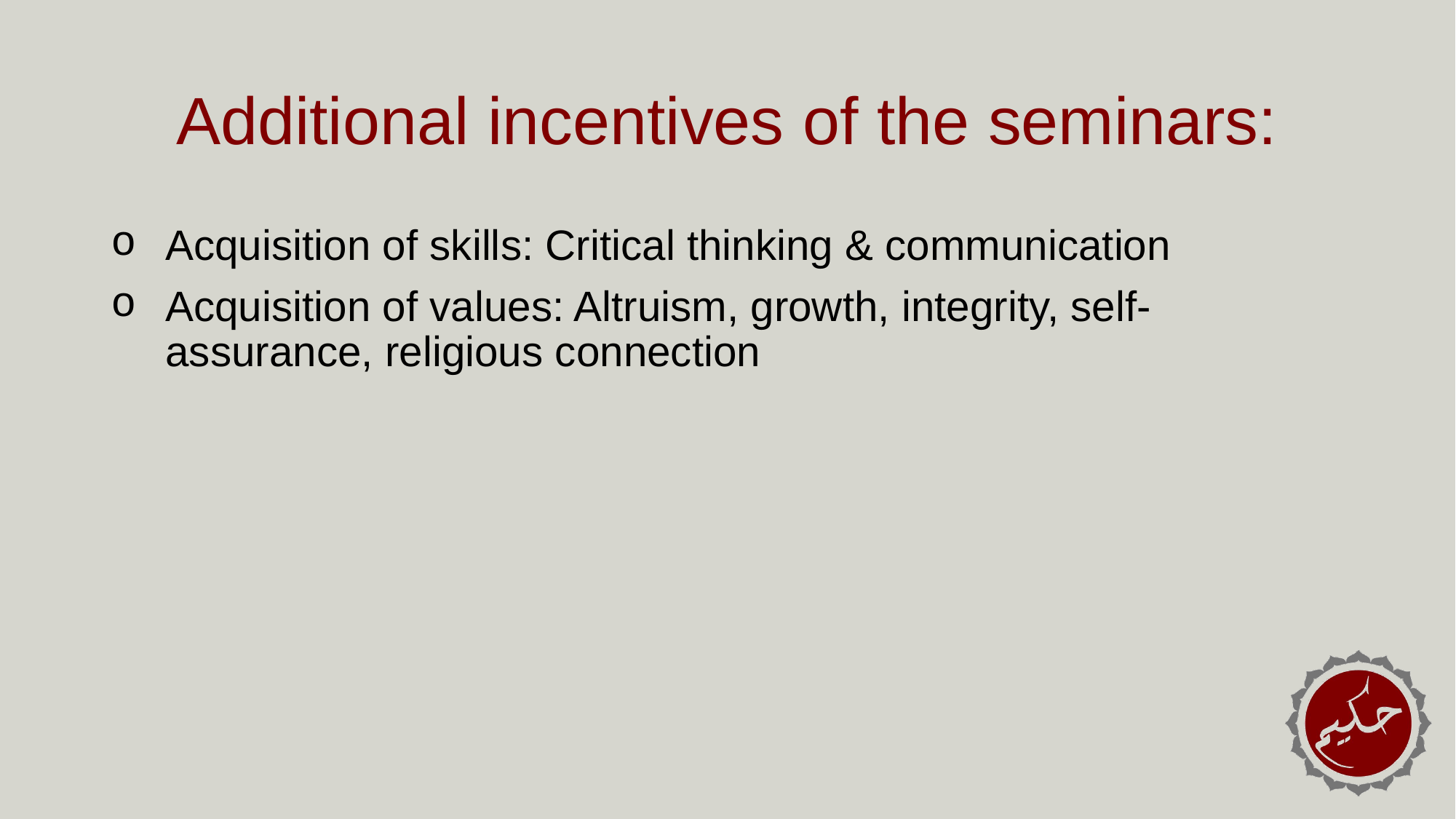

# Additional incentives of the seminars:
Acquisition of skills: Critical thinking & communication
Acquisition of values: Altruism, growth, integrity, self-assurance, religious connection